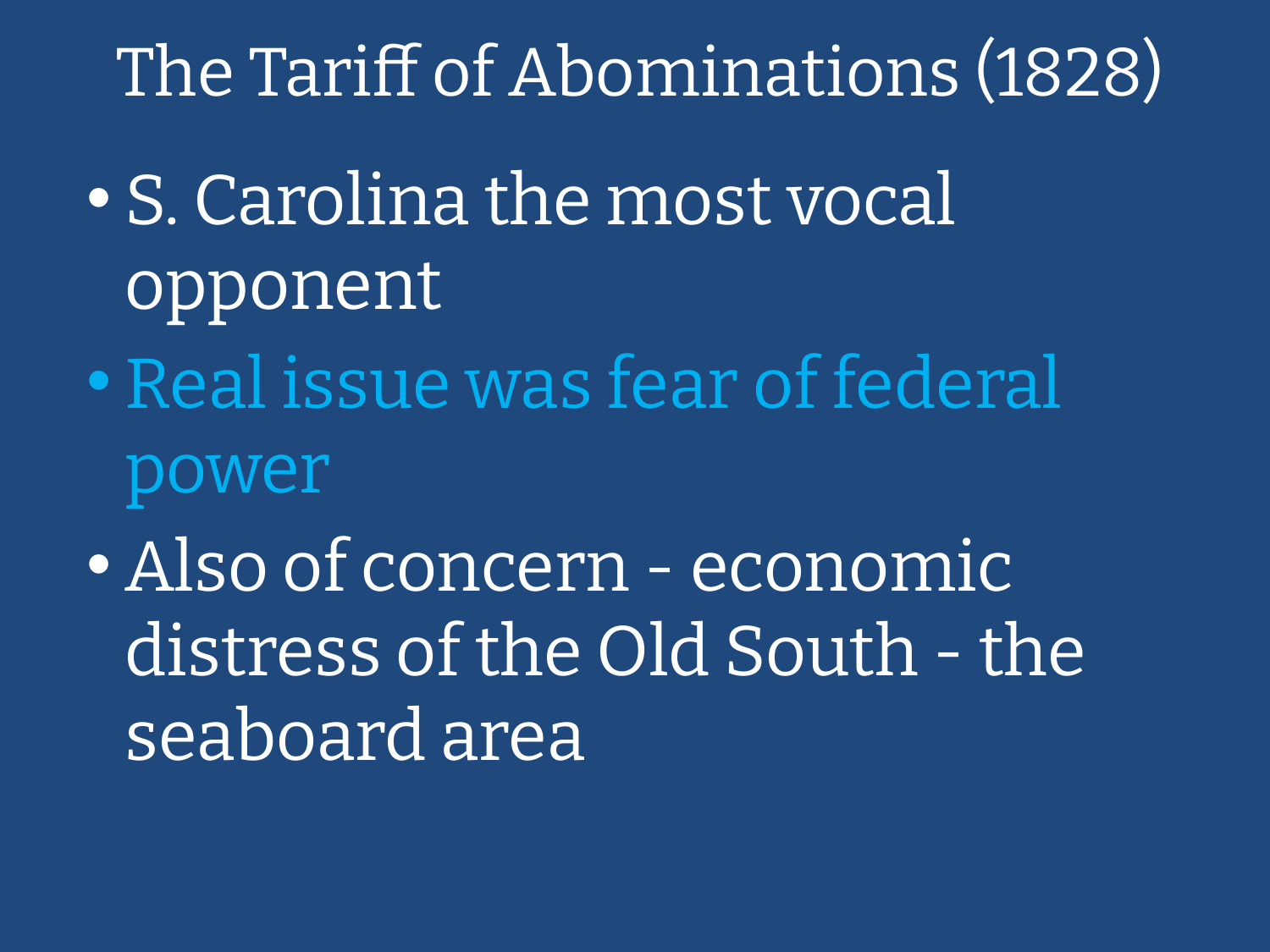

# The Tariff of Abominations (1828)
S. Carolina the most vocal opponent
Real issue was fear of federal power
Also of concern - economic distress of the Old South - the seaboard area